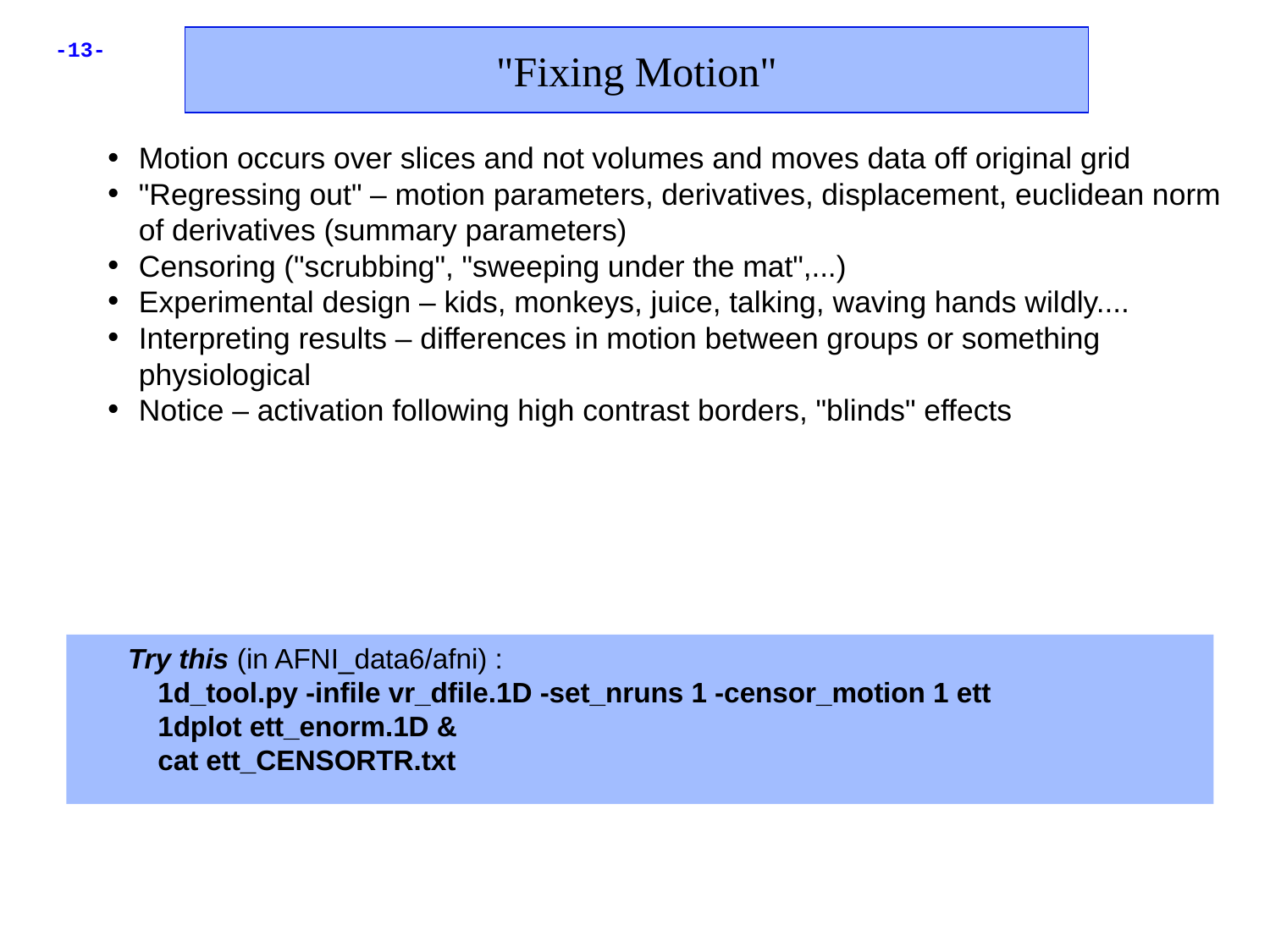

"Fixing Motion"
Motion occurs over slices and not volumes and moves data off original grid
"Regressing out" – motion parameters, derivatives, displacement, euclidean norm of derivatives (summary parameters)
Censoring ("scrubbing", "sweeping under the mat",...)
Experimental design – kids, monkeys, juice, talking, waving hands wildly....
Interpreting results – differences in motion between groups or something physiological
Notice – activation following high contrast borders, "blinds" effects

Try this (in AFNI_data6/afni) :
	1d_tool.py -infile vr_dfile.1D -set_nruns 1 -censor_motion 1 ett
	1dplot ett_enorm.1D &
	cat ett_CENSORTR.txt